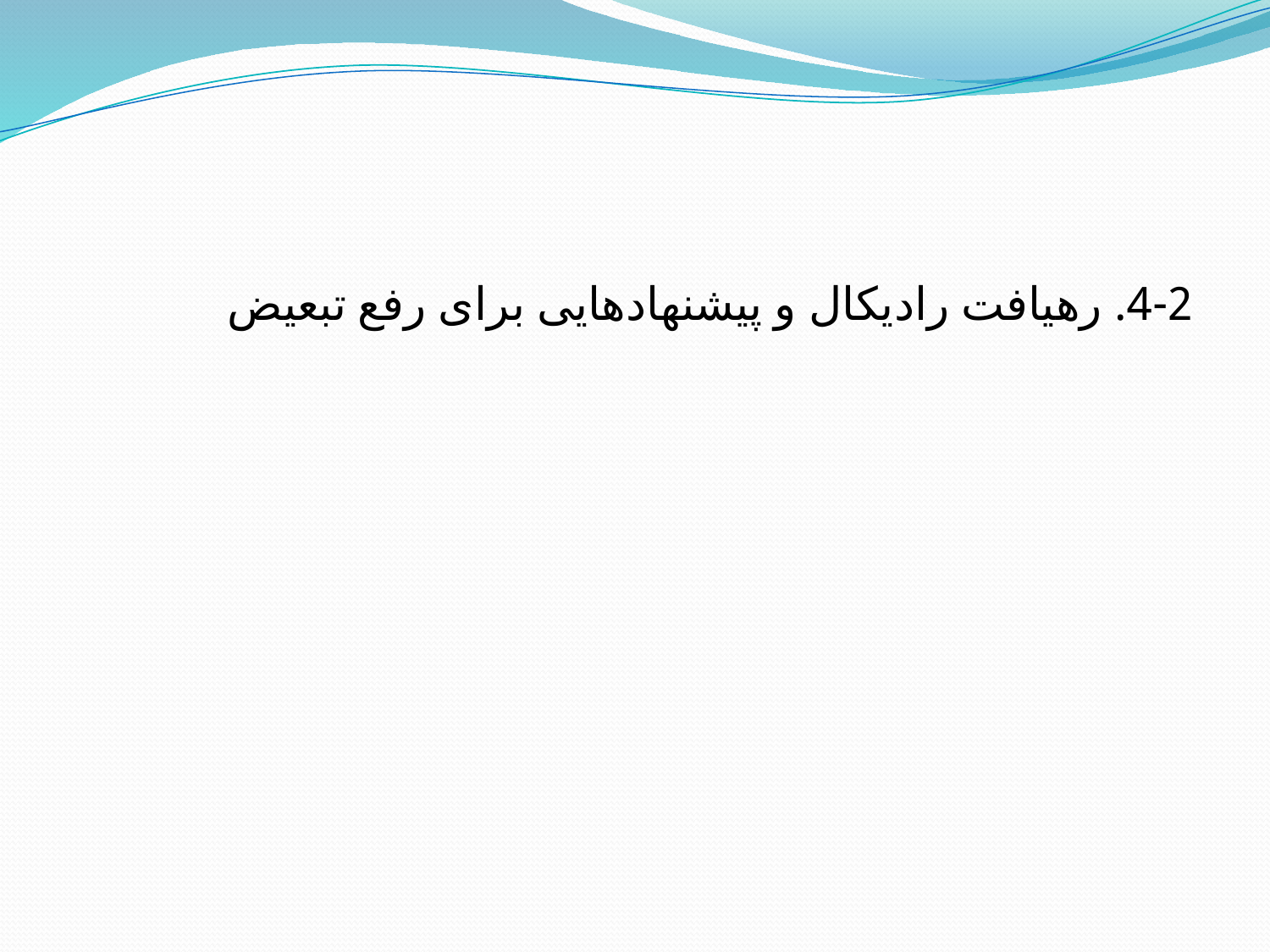

#
4-2. رهیافت رادیکال و پیشنهادهایی برای رفع تبعیض